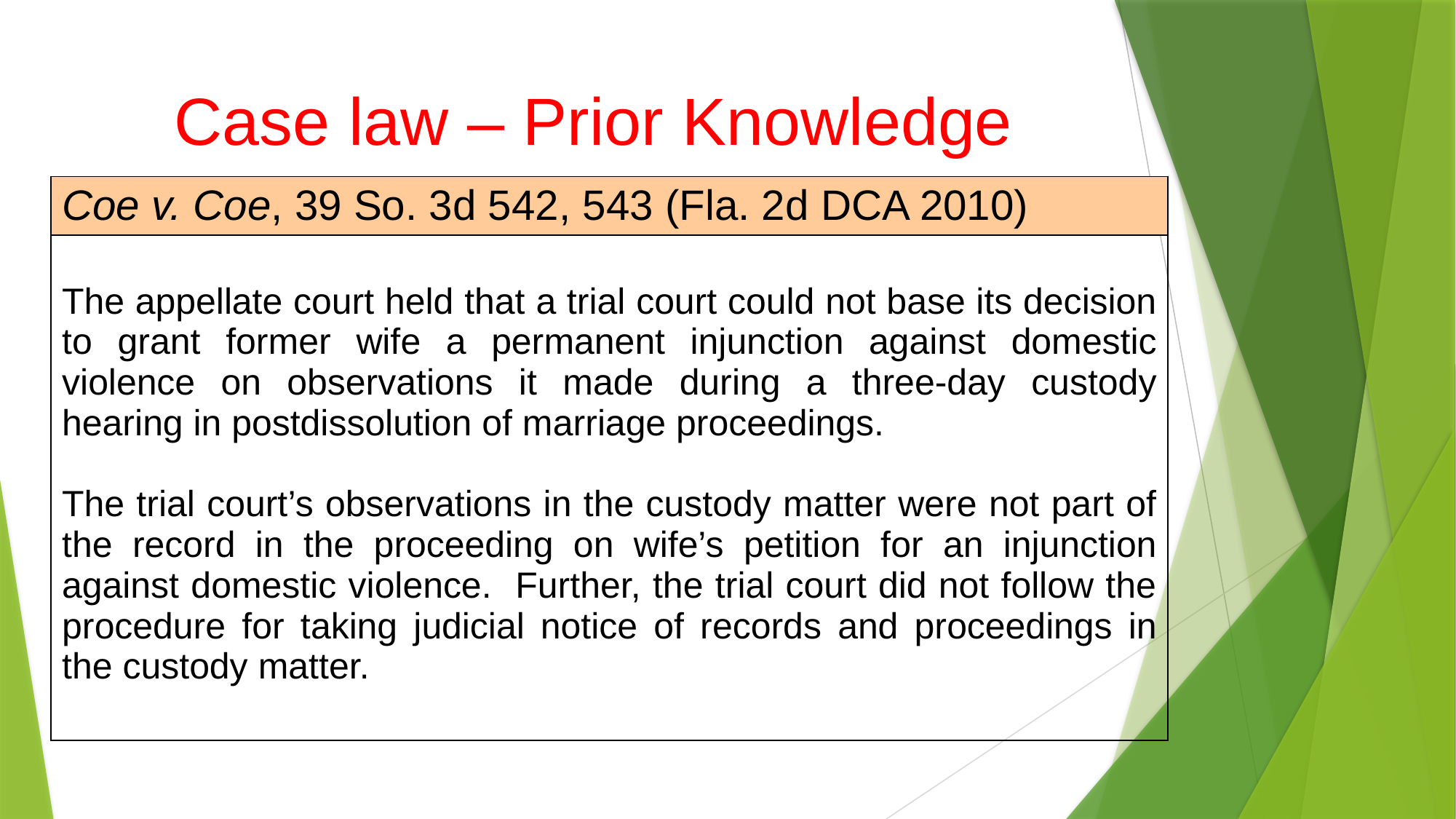

# Case law – Prior Knowledge
| Coe v. Coe, 39 So. 3d 542, 543 (Fla. 2d DCA 2010) |
| --- |
| The appellate court held that a trial court could not base its decision to grant former wife a permanent injunction against domestic violence on observations it made during a three-day custody hearing in postdissolution of marriage proceedings. The trial court’s observations in the custody matter were not part of the record in the proceeding on wife’s petition for an injunction against domestic violence. Further, the trial court did not follow the procedure for taking judicial notice of records and proceedings in the custody matter. |